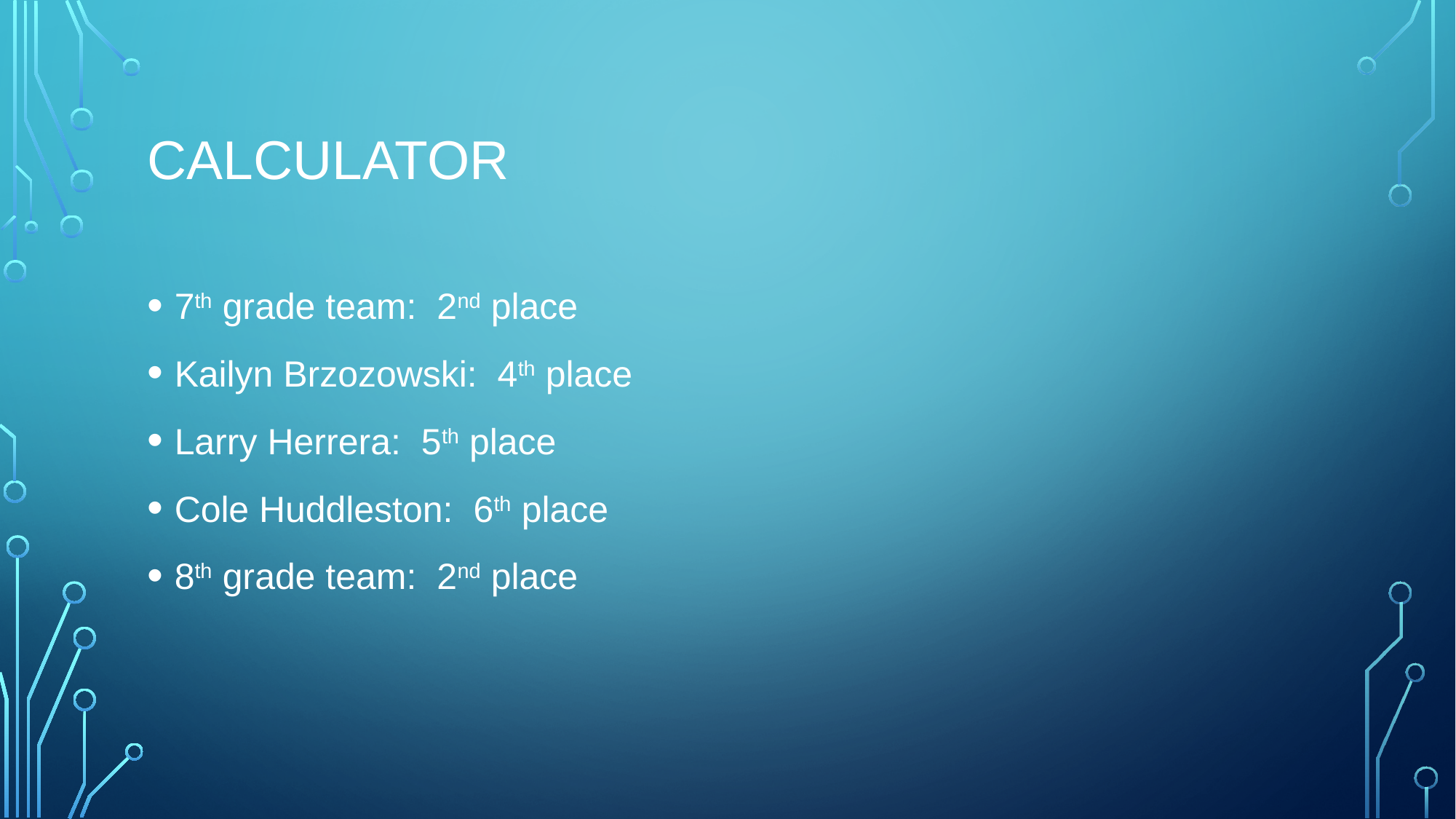

# calculator
7th grade team:  2nd place
Kailyn Brzozowski:  4th place
Larry Herrera:  5th place
Cole Huddleston:  6th place
8th grade team:  2nd place